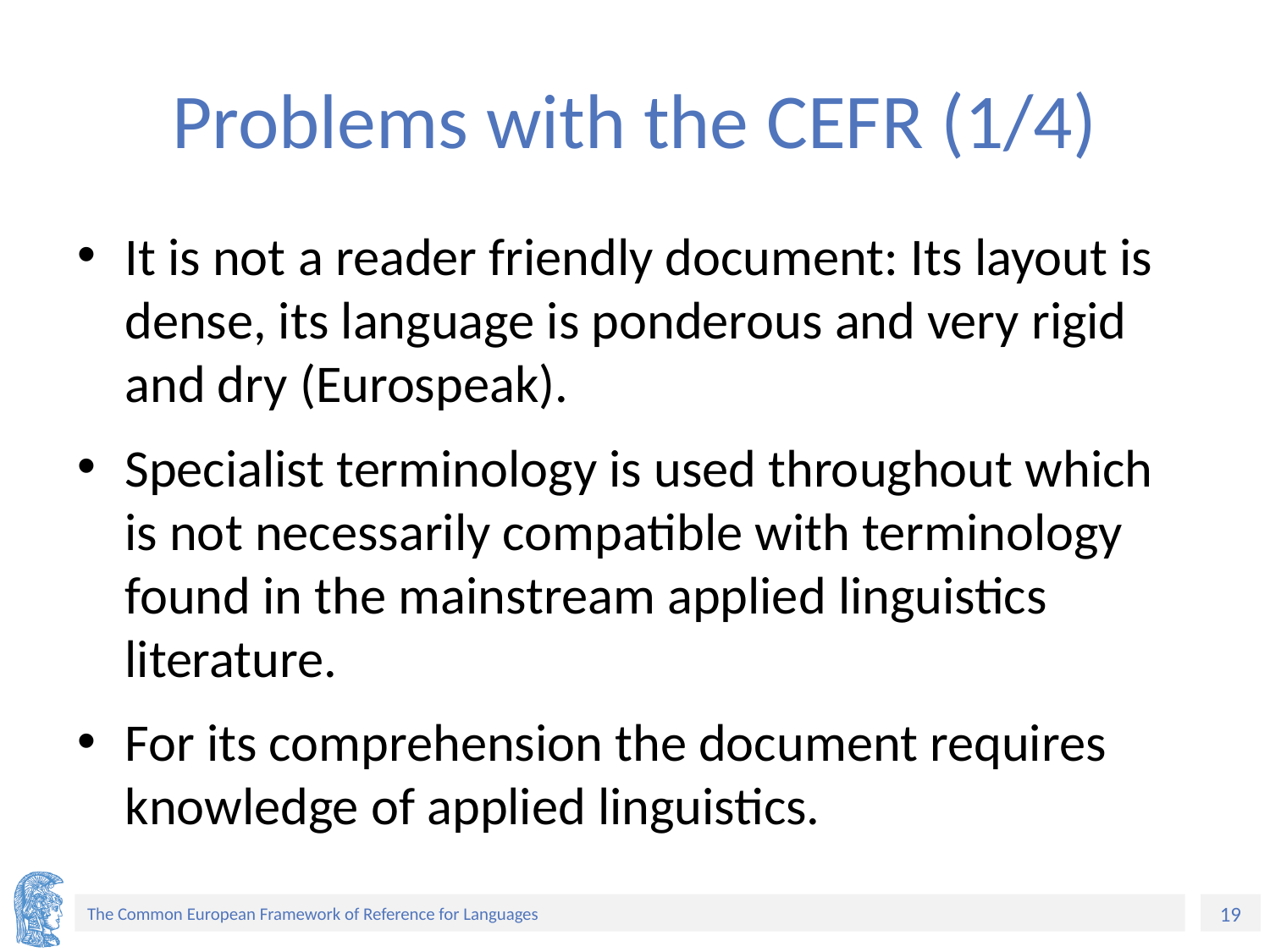

# Problems with the CEFR (1/4)
It is not a reader friendly document: Its layout is dense, its language is ponderous and very rigid and dry (Eurospeak).
Specialist terminology is used throughout which is not necessarily compatible with terminology found in the mainstream applied linguistics literature.
For its comprehension the document requires knowledge of applied linguistics.